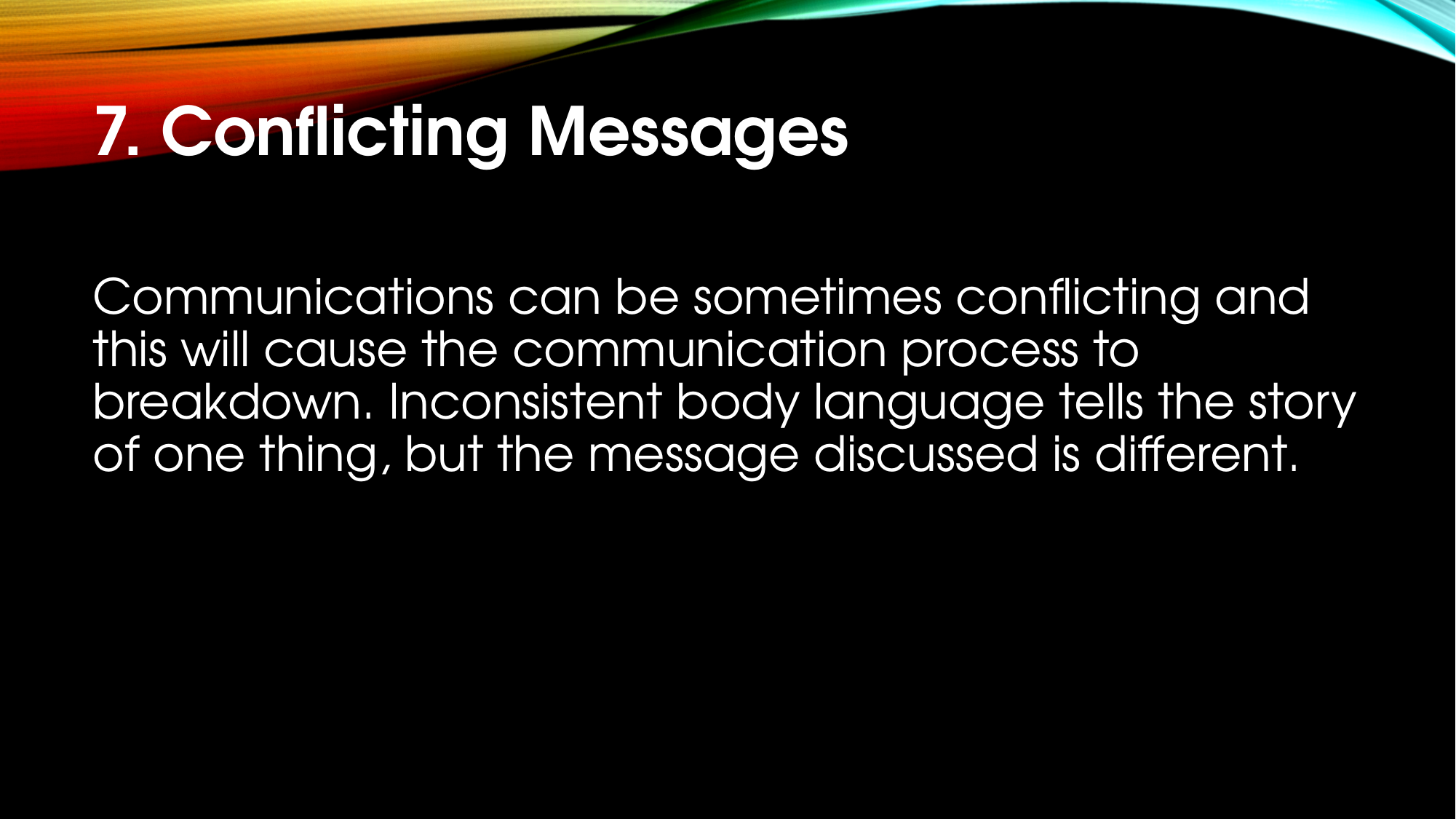

7. Conflicting Messages

Communications can be sometimes conflicting and this will cause the communication process to breakdown. Inconsistent body language tells the story of one thing, but the message discussed is different.